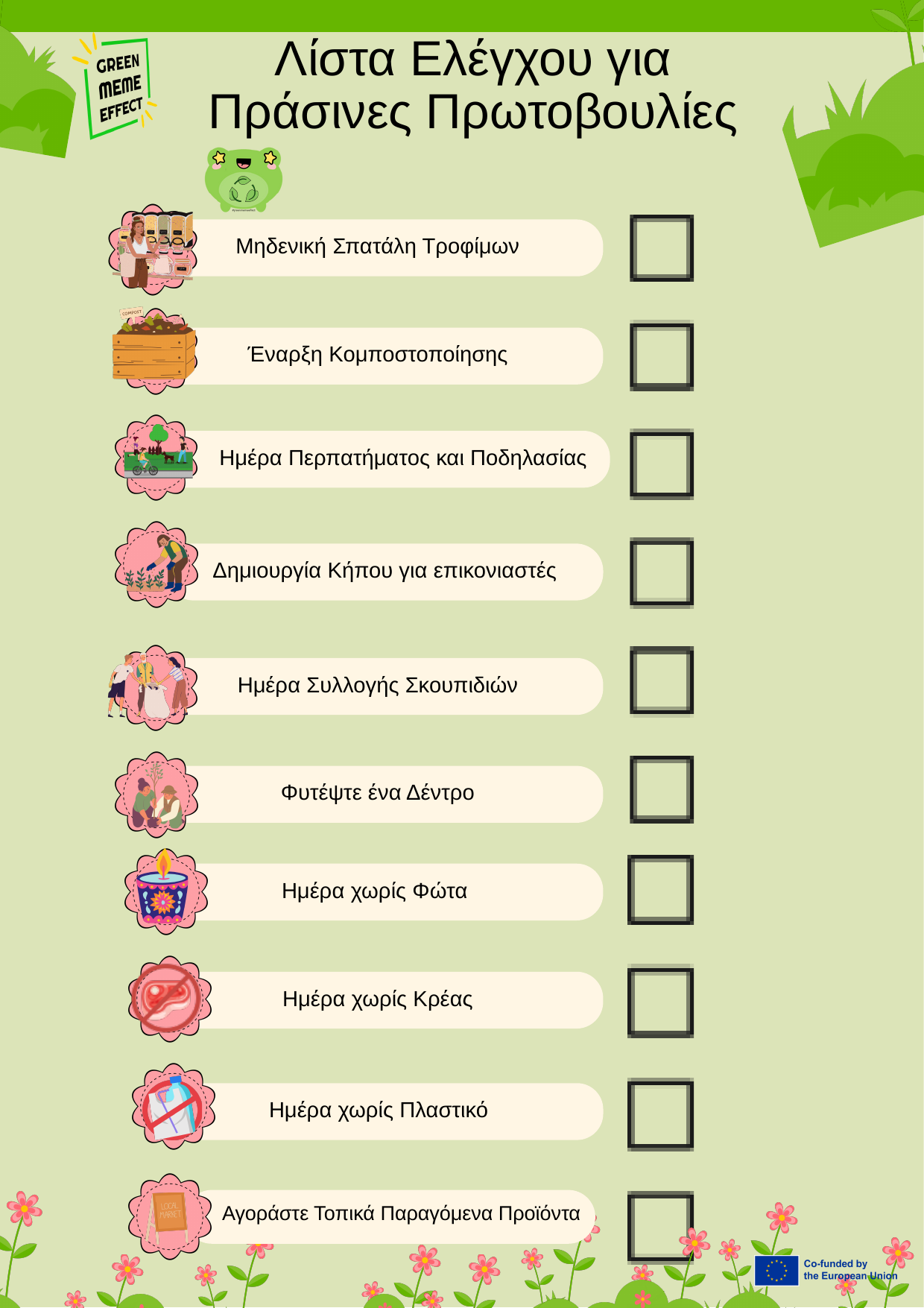

Λίστα Ελέγχου για
Πράσινες Πρωτοβουλίες

Μηδενική Σπατάλη Τροφίμων

Έναρξη Κομποστοποίησης

      Ημέρα Περπατήματος και Ποδηλασίας

Δημιουργία Κήπου για επικονιαστές

Ημέρα Συλλογής Σκουπιδιών

Φυτέψτε ένα Δέντρο

Ημέρα χωρίς Φώτα

Ημέρα χωρίς Κρέας

  Ημέρα χωρίς Πλαστικό

    Αγοράστε Τοπικά Παραγόμενα Προϊόντα